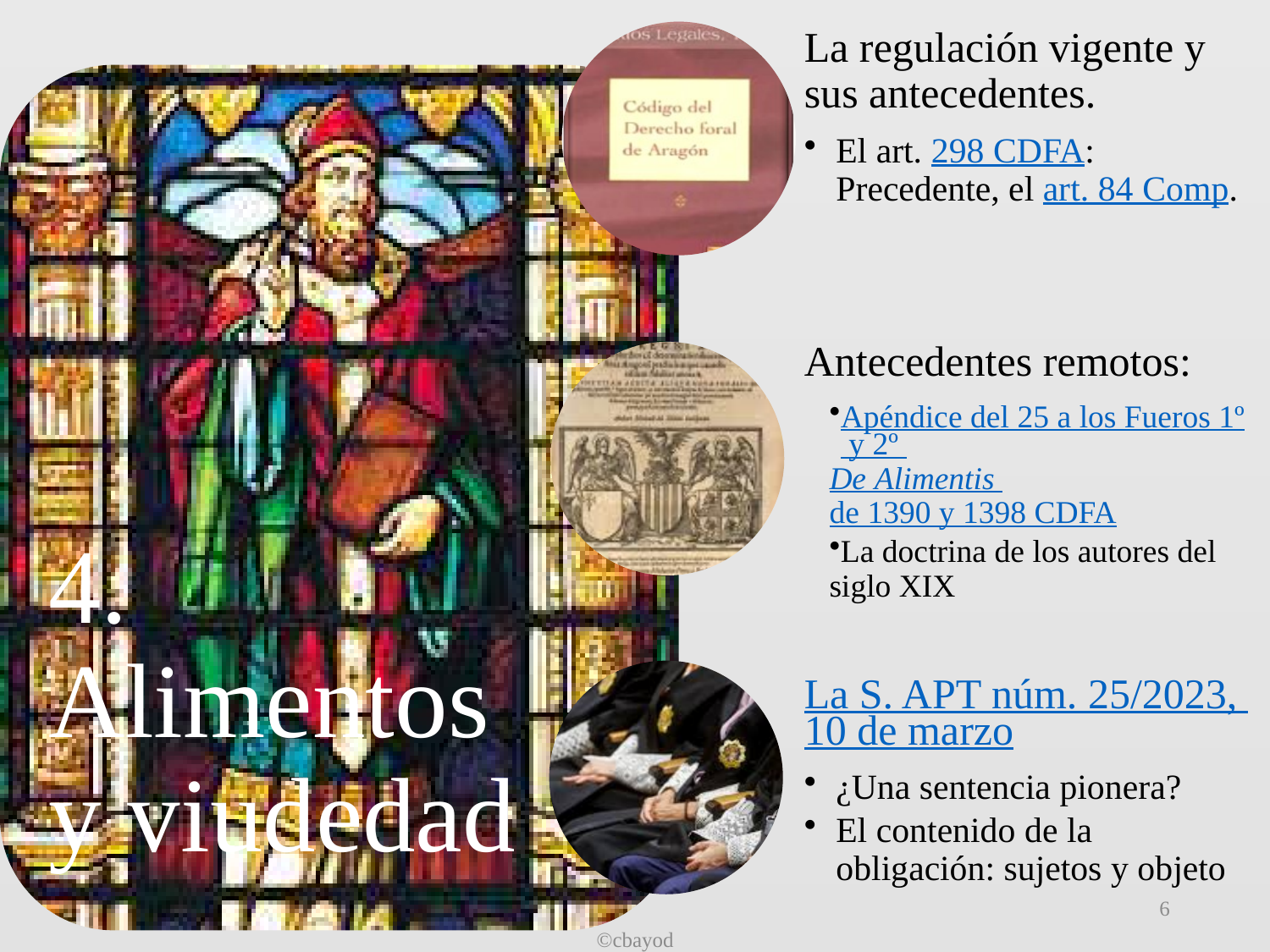

4. Alimentos y viudedad
La regulación vigente y sus antecedentes.
El art. 298 CDFA: Precedente, el art. 84 Comp.
Antecedentes remotos:
Apéndice del 25 a los Fueros 1º y 2º De Alimentis de 1390 y 1398 CDFA
La doctrina de los autores del siglo XIX

La S. APT núm. 25/2023, 10 de marzo
¿Una sentencia pionera?
El contenido de la obligación: sujetos y objeto
6
©cbayod